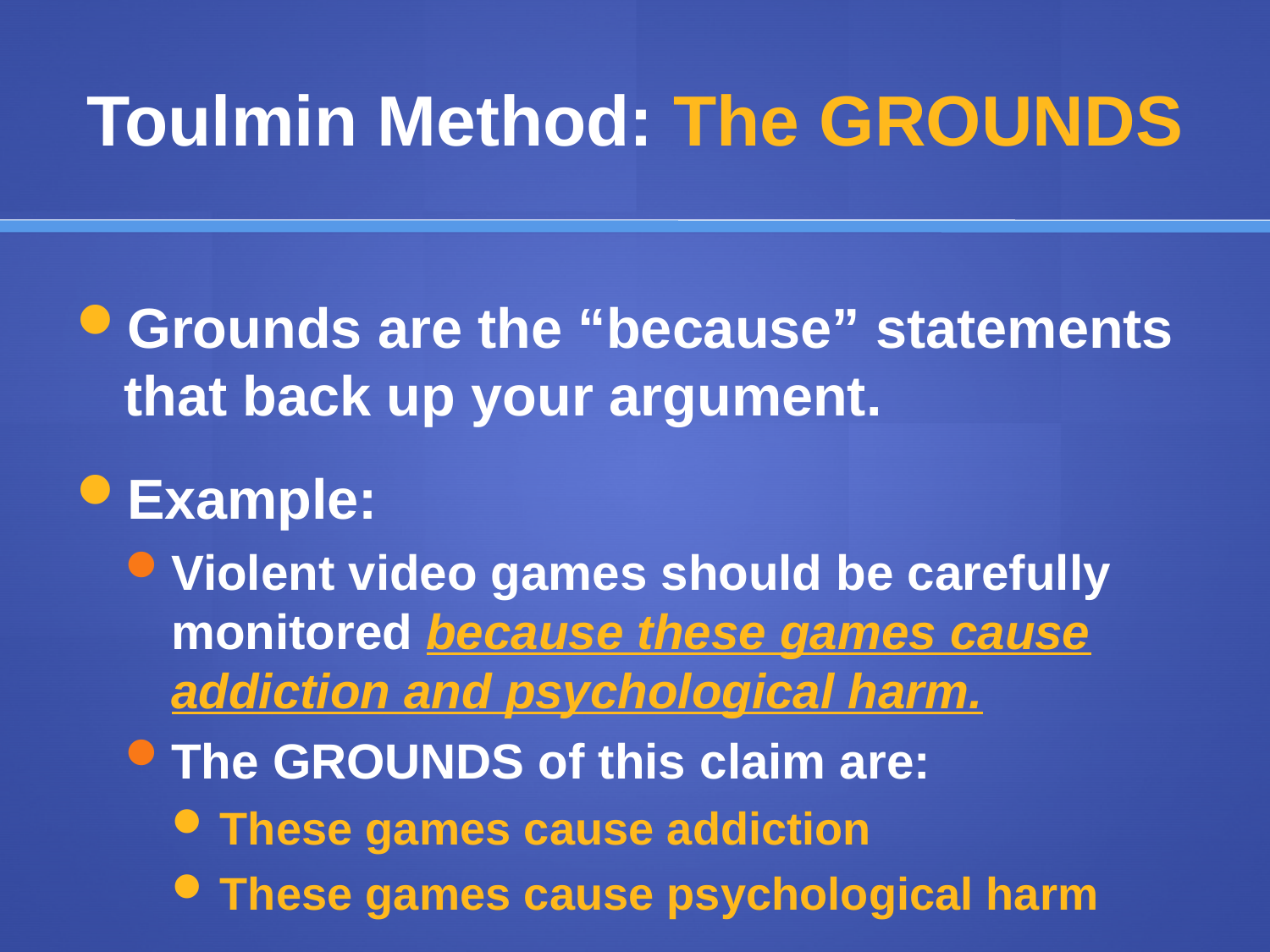

# Toulmin Method: The GROUNDS
Grounds are the “because” statements that back up your argument.
Example:
Violent video games should be carefully monitored because these games cause addiction and psychological harm.
The GROUNDS of this claim are:
These games cause addiction
These games cause psychological harm